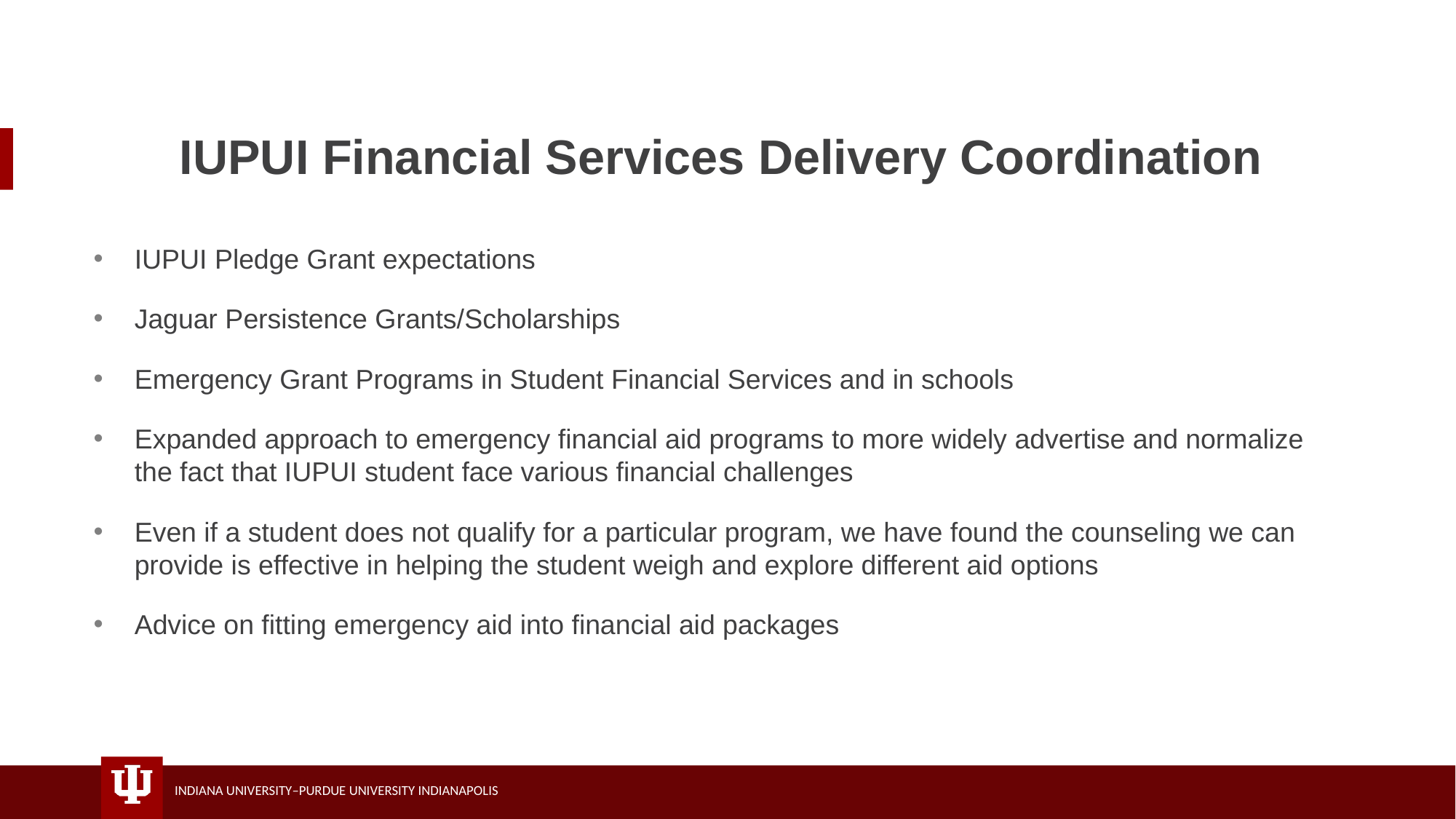

# IUPUI Financial Services Delivery Coordination
IUPUI Pledge Grant expectations
Jaguar Persistence Grants/Scholarships
Emergency Grant Programs in Student Financial Services and in schools
Expanded approach to emergency financial aid programs to more widely advertise and normalize the fact that IUPUI student face various financial challenges
Even if a student does not qualify for a particular program, we have found the counseling we can provide is effective in helping the student weigh and explore different aid options
Advice on fitting emergency aid into financial aid packages